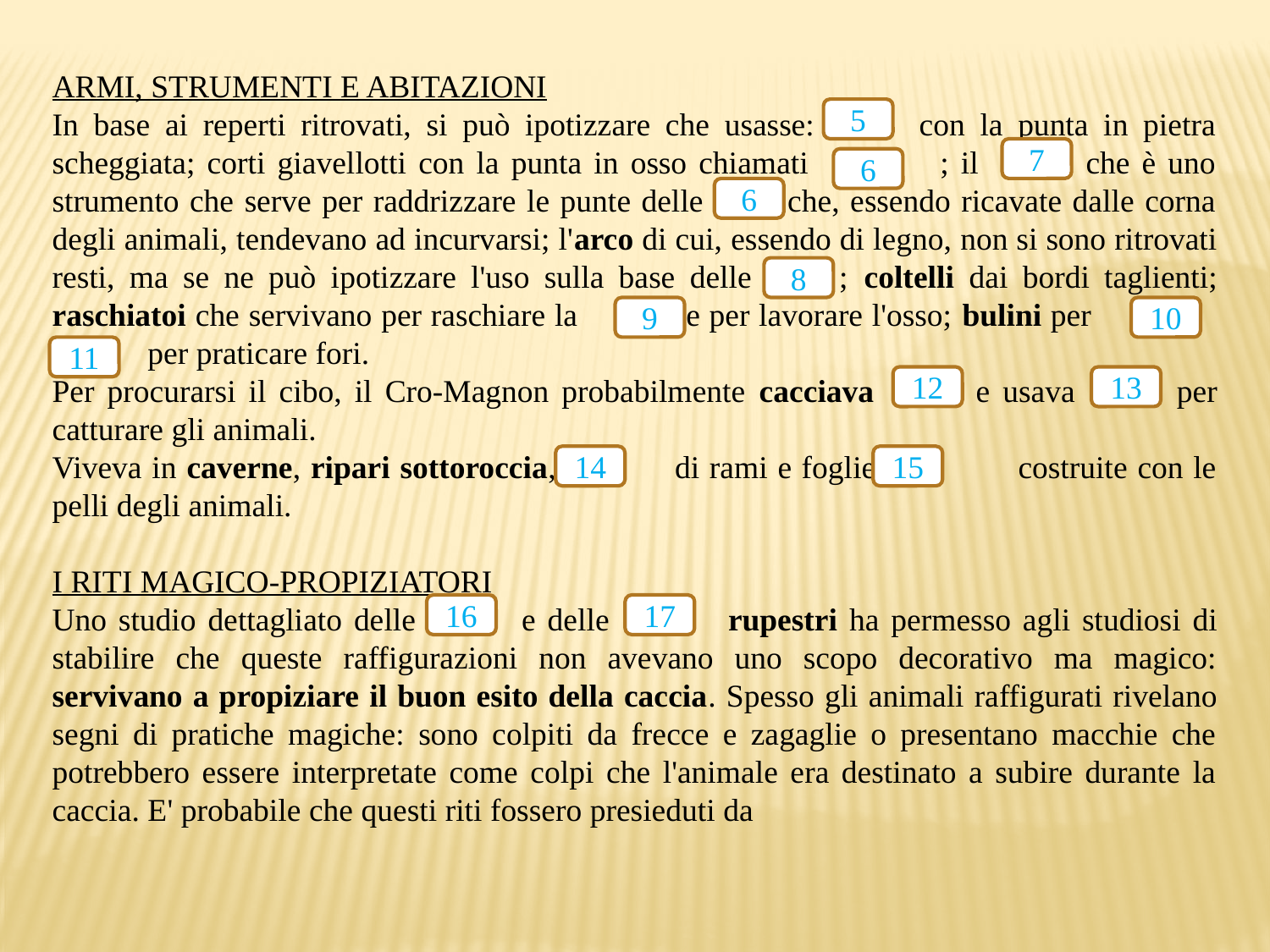

ARMI, STRUMENTI E ABITAZIONI
In base ai reperti ritrovati, si può ipotizzare che usasse:       con la punta in pietra scheggiata; corti giavellotti con la punta in osso chiamati           ; il         che è uno strumento che serve per raddrizzare le punte delle        che, essendo ricavate dalle corna degli animali, tendevano ad incurvarsi; l'arco di cui, essendo di legno, non si sono ritrovati resti, ma se ne può ipotizzare l'uso sulla base delle      ; coltelli dai bordi taglienti; raschiatoi che servivano per raschiare la            e per lavorare l'osso; bulini per        ;      punt    per praticare fori.
Per procurarsi il cibo, il Cro-Magnon probabilmente cacciava        e usava        per catturare gli animali.
Viveva in caverne, ripari sottoroccia,            di rami e foglie e            costruite con le pelli degli animali.

I RITI MAGICO-PROPIZIATORI
Uno studio dettagliato delle         e delle          rupestri ha permesso agli studiosi di stabilire che queste raffigurazioni non avevano uno scopo decorativo ma magico: servivano a propiziare il buon esito della caccia. Spesso gli animali raffigurati rivelano segni di pratiche magiche: sono colpiti da frecce e zagaglie o presentano macchie che potrebbero essere interpretate come colpi che l'animale era destinato a subire durante la caccia. E' probabile che questi riti fossero presieduti da
5
7
6
6
8
9
10
11
12
13
14
15
16
17